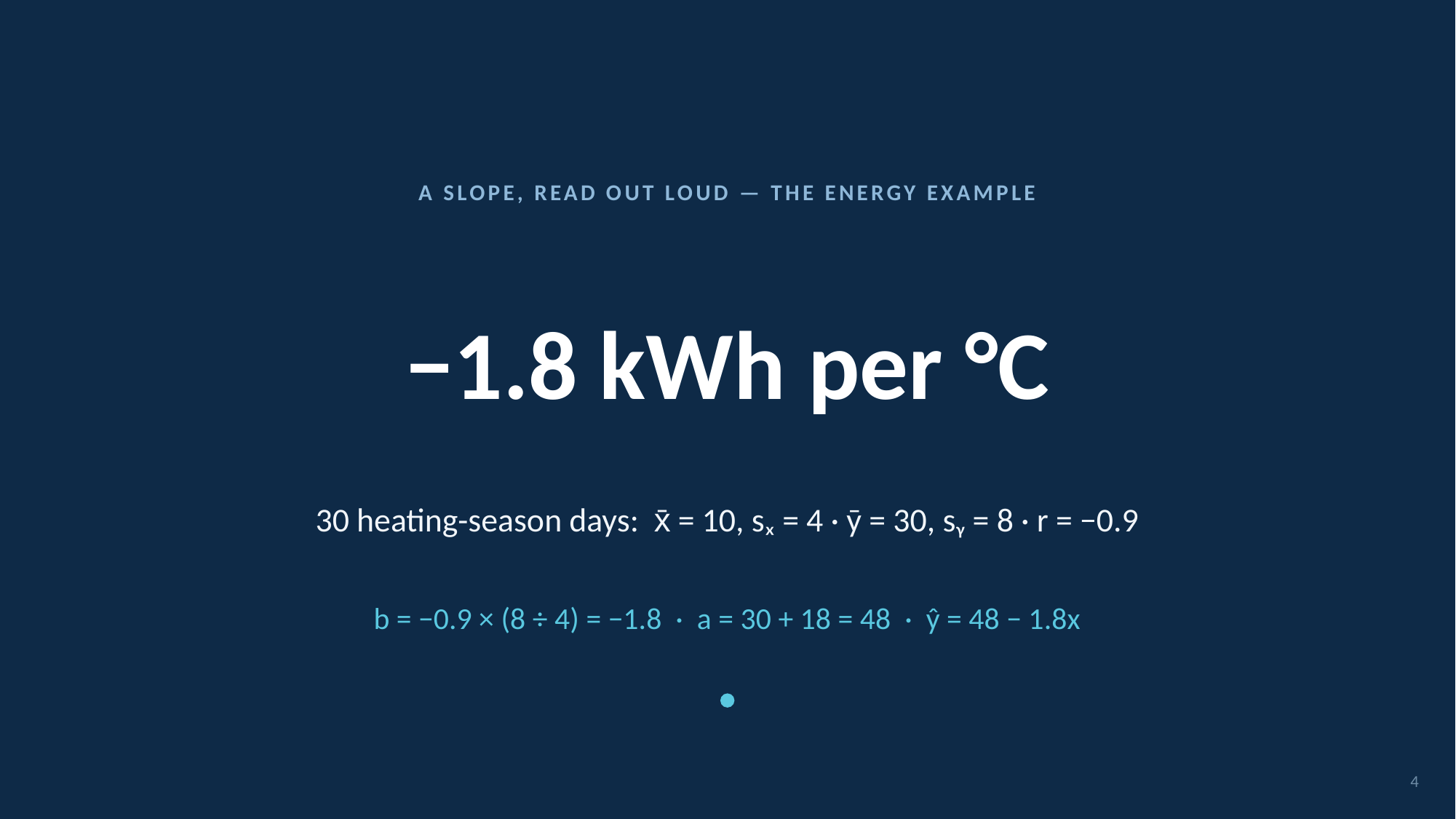

A SLOPE, READ OUT LOUD — THE ENERGY EXAMPLE
# −1.8 kWh per °C
30 heating-season days:  x̄ = 10, sₓ = 4 · ȳ = 30, sᵧ = 8 · r = −0.9
b = −0.9 × (8 ÷ 4) = −1.8  ·  a = 30 + 18 = 48  ·  ŷ = 48 − 1.8x

4